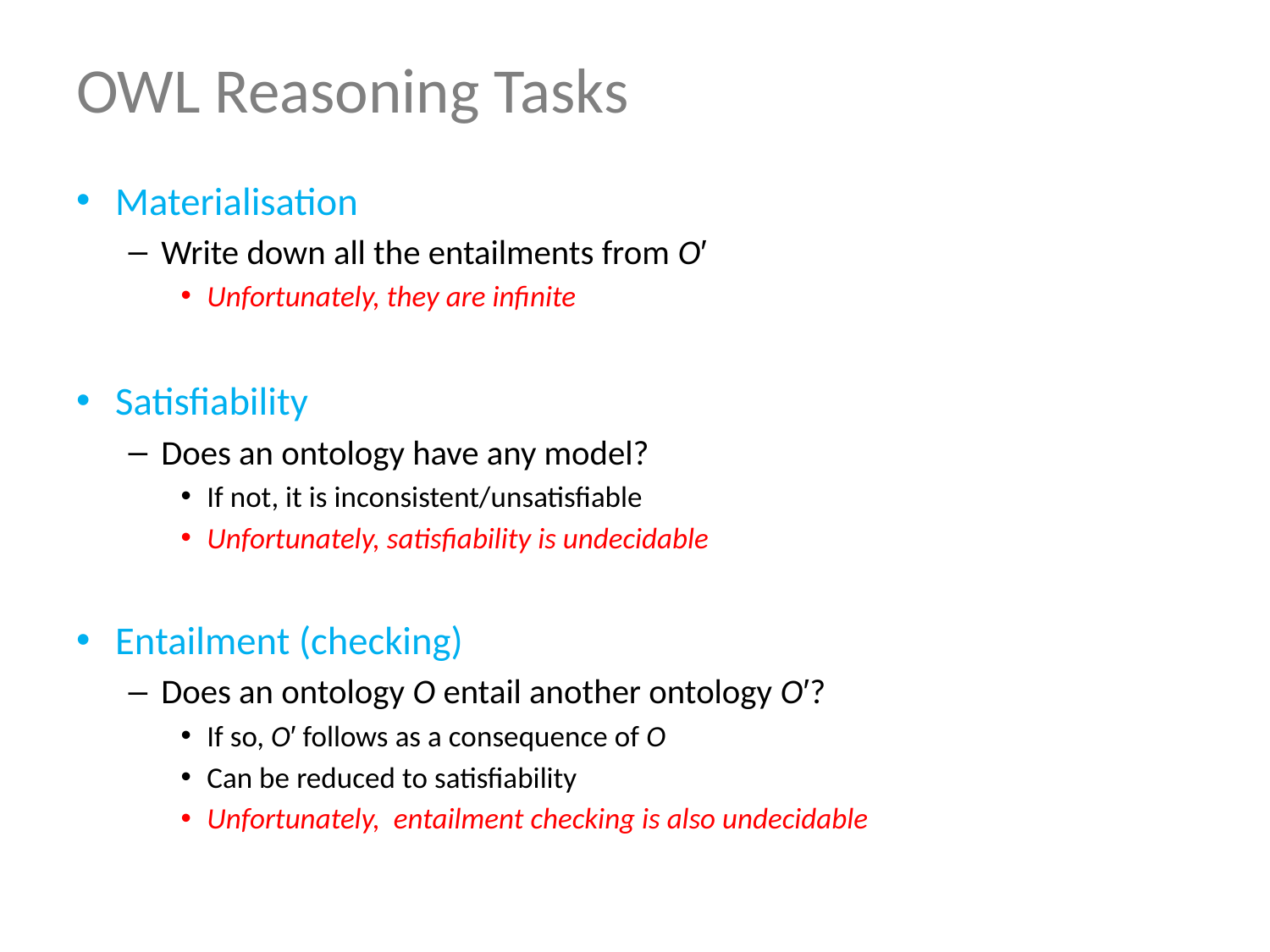

# OWL Reasoning Tasks
Materialisation
Write down all the entailments from O′
Unfortunately, they are infinite

Satisfiability
Does an ontology have any model?
If not, it is inconsistent/unsatisfiable
Unfortunately, satisfiability is undecidable

Entailment (checking)
Does an ontology O entail another ontology O′?
If so, O′ follows as a consequence of O
Can be reduced to satisfiability
Unfortunately,  entailment checking is also undecidable